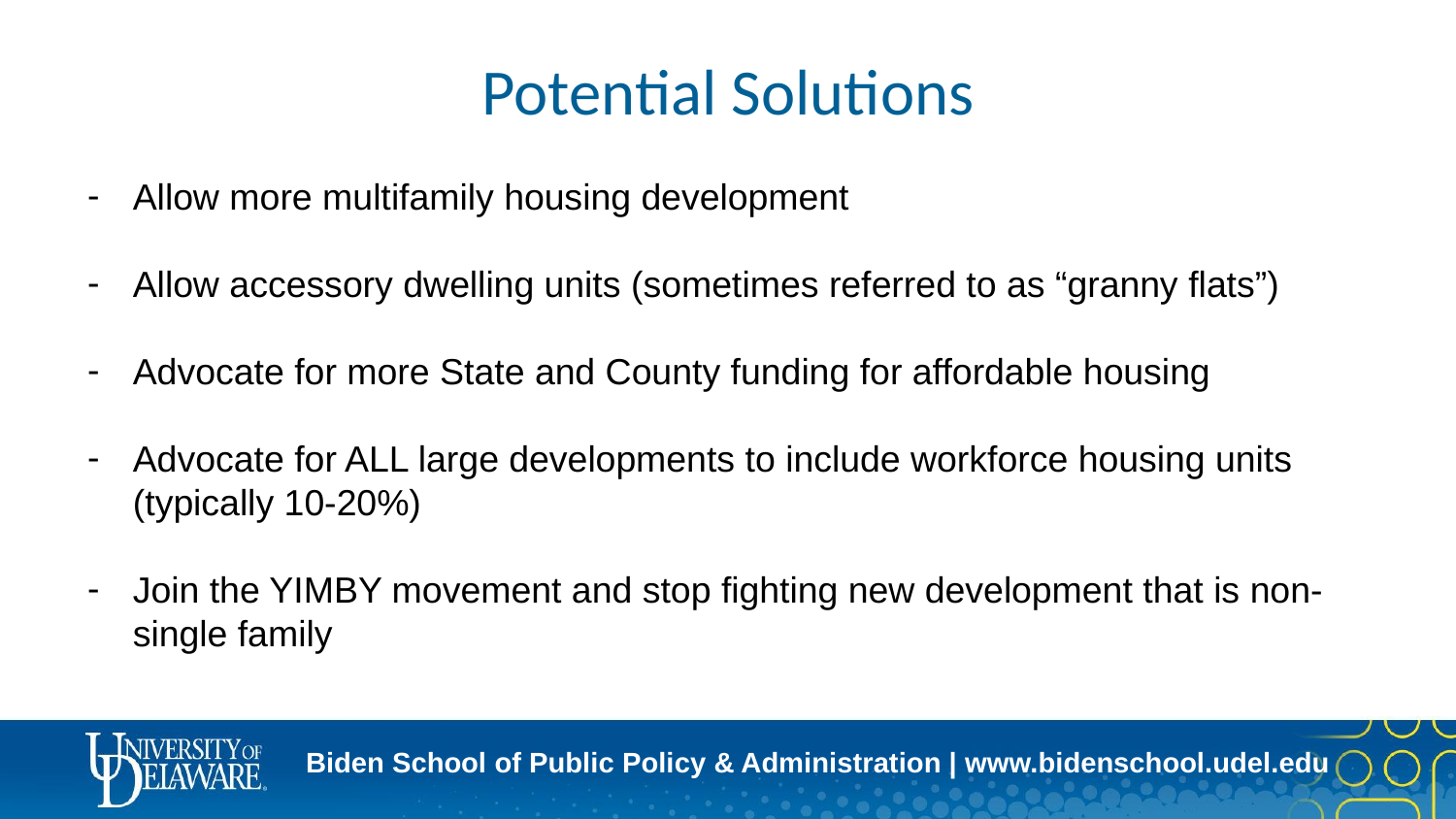

# Potential Solutions
Allow more multifamily housing development

Allow accessory dwelling units (sometimes referred to as “granny flats”)

Advocate for more State and County funding for affordable housing

Advocate for ALL large developments to include workforce housing units (typically 10-20%)

Join the YIMBY movement and stop fighting new development that is non-single family